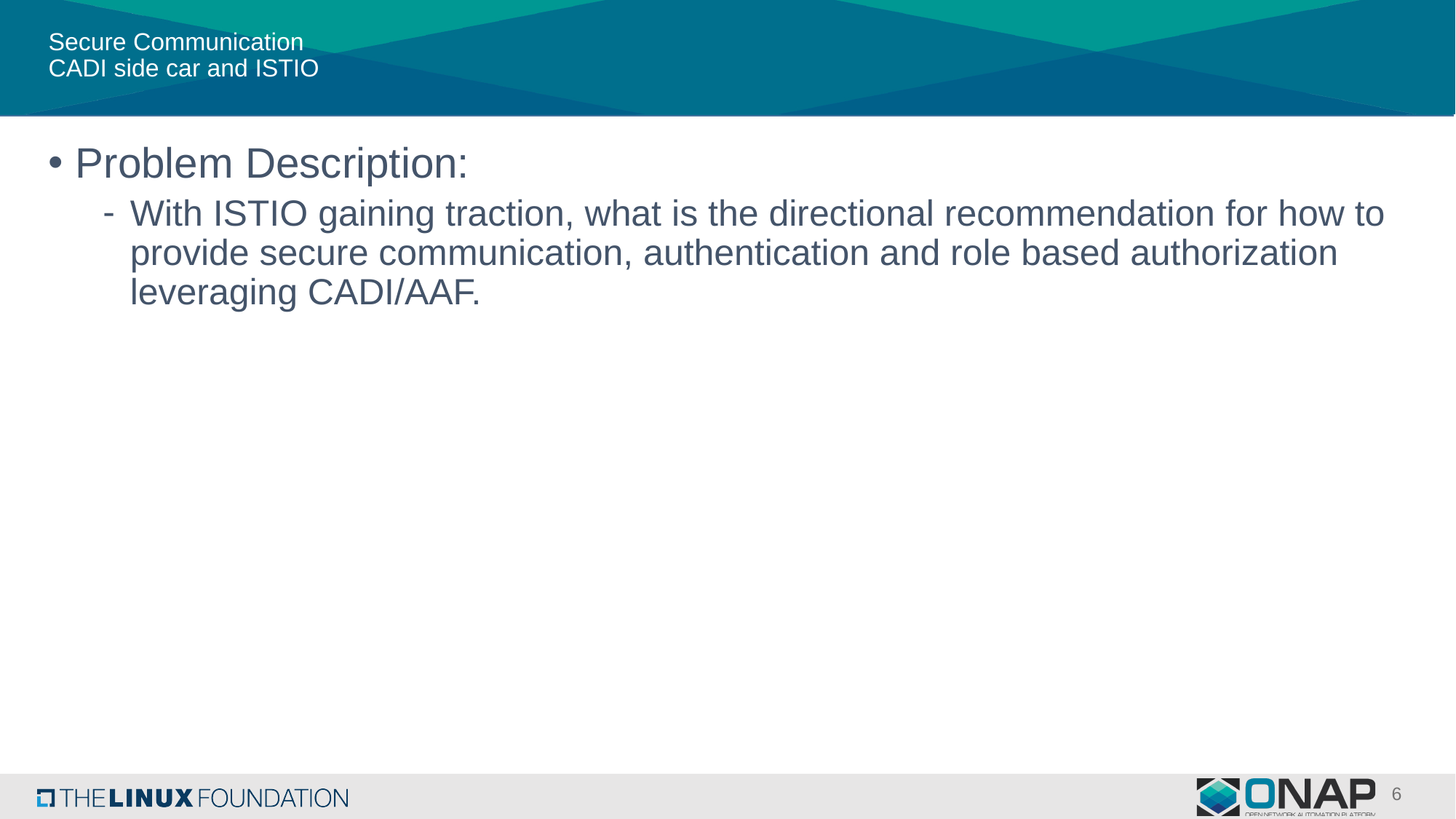

# Secure Communication CADI side car and ISTIO
Problem Description:
With ISTIO gaining traction, what is the directional recommendation for how to provide secure communication, authentication and role based authorization leveraging CADI/AAF.

6